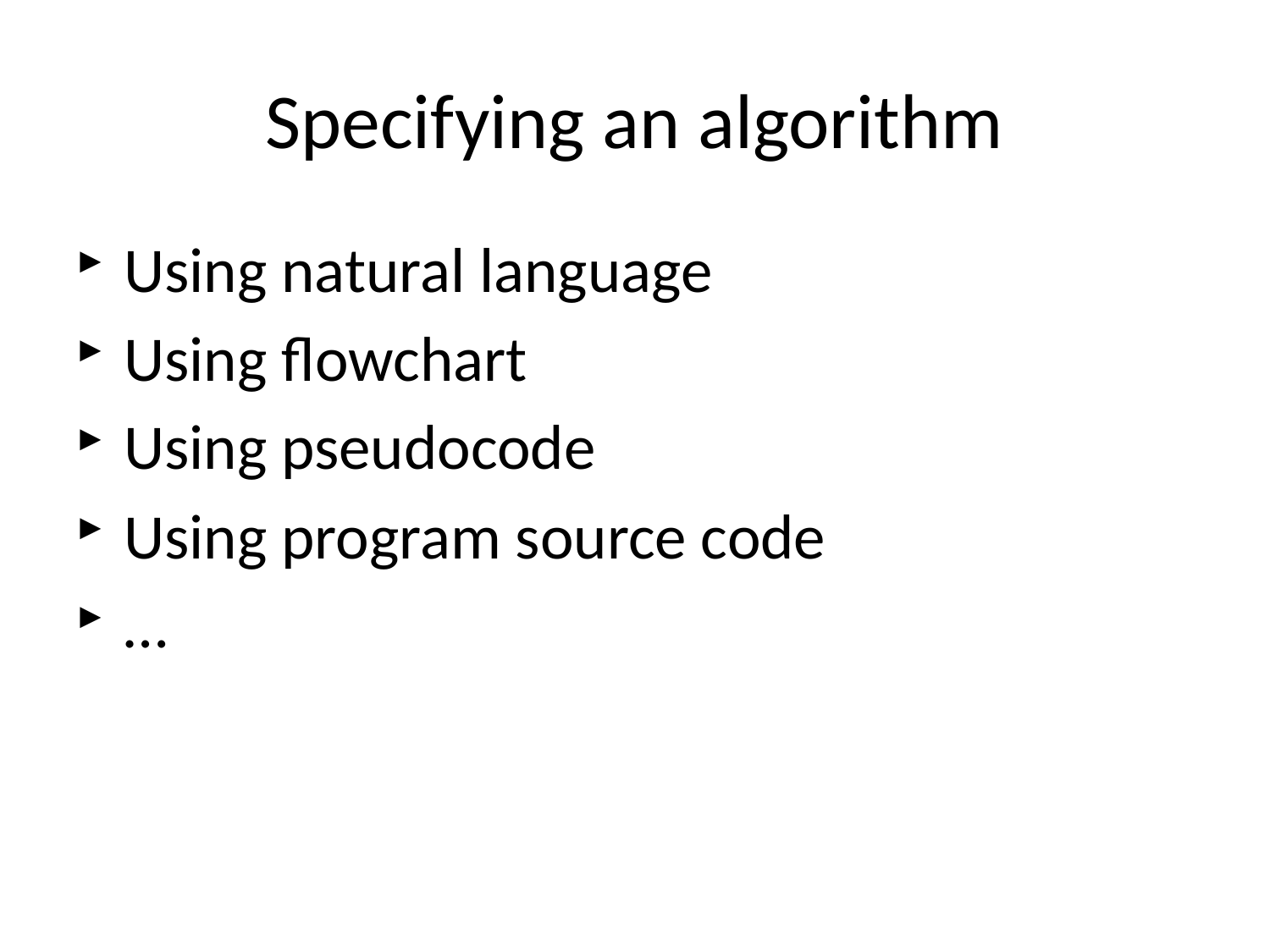

# Specifying an algorithm
Using natural language
Using flowchart
Using pseudocode
Using program source code
…